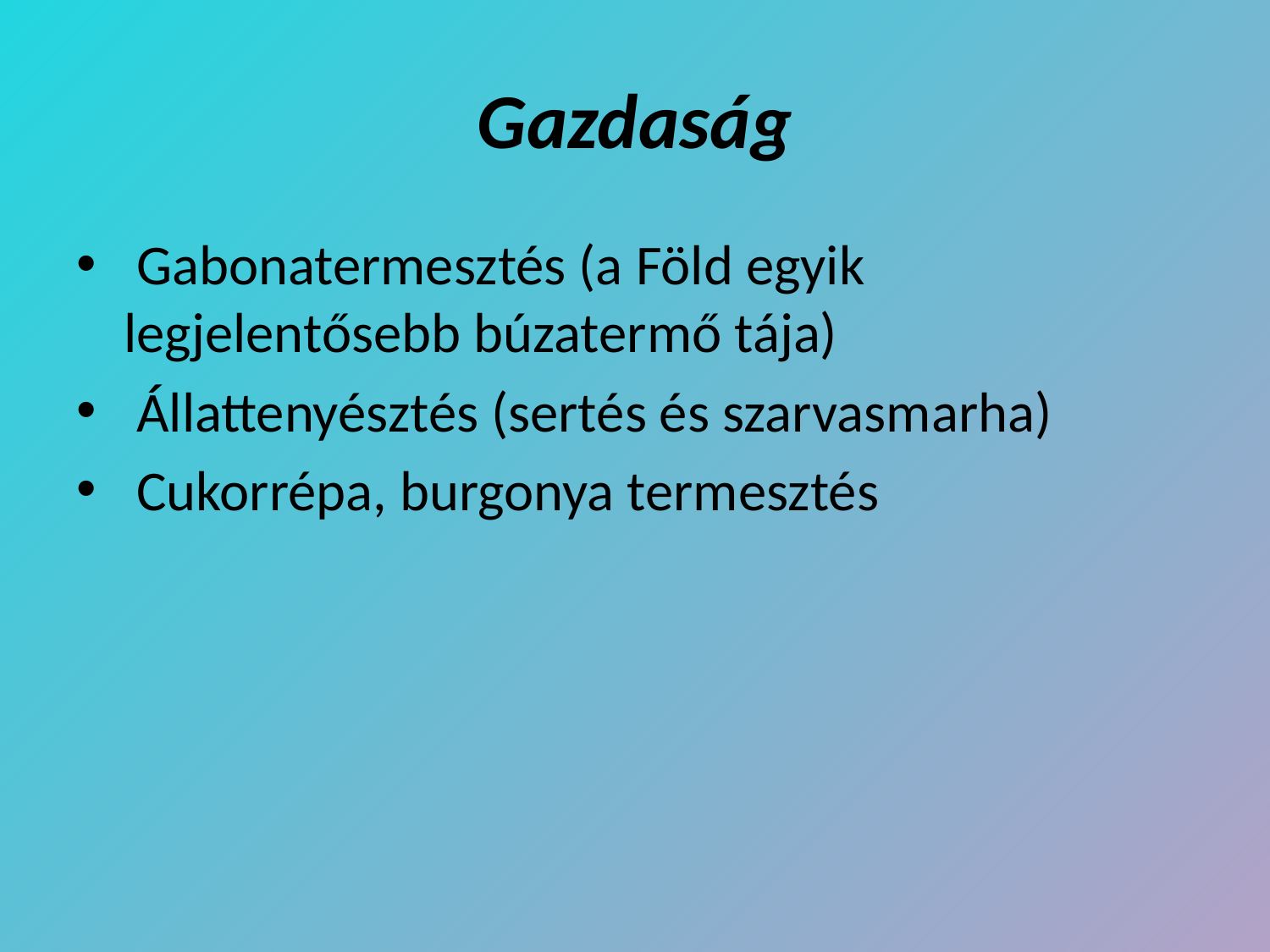

# Gazdaság
 Gabonatermesztés (a Föld egyik legjelentősebb búzatermő tája)
 Állattenyésztés (sertés és szarvasmarha)
 Cukorrépa, burgonya termesztés